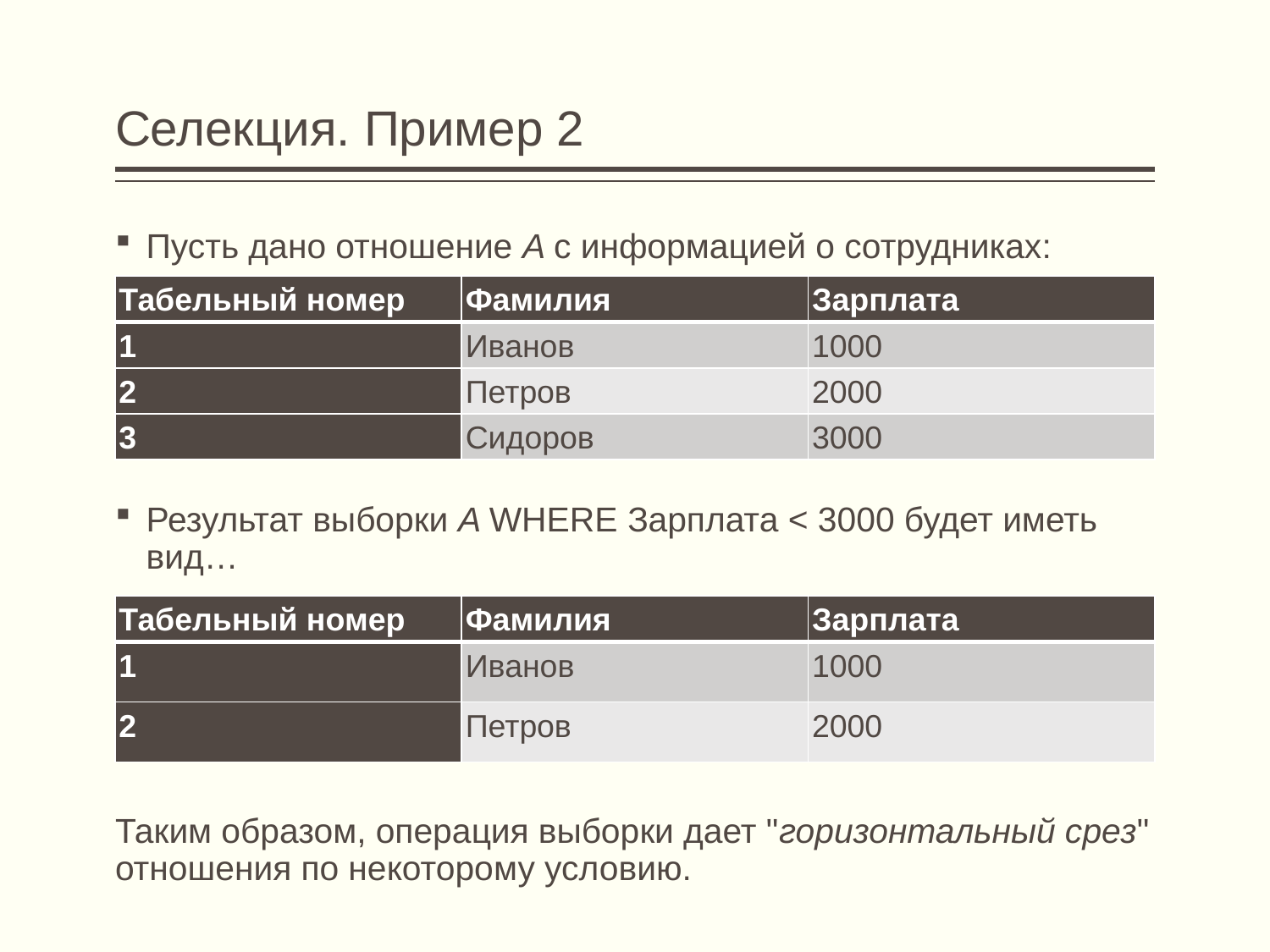

# Селекция. Пример 2
Пусть дано отношение A с информацией о сотрудниках:

Результат выборки A WHERE Зарплата < 3000 будет иметь вид…

Таким образом, операция выборки дает "горизонтальный срез" отношения по некоторому условию.

| Табельный номер | Фамилия | Зарплата |
| --- | --- | --- |
| 1 | Иванов | 1000 |
| 2 | Петров | 2000 |
| 3 | Сидоров | 3000 |
| Табельный номер | Фамилия | Зарплата |
| --- | --- | --- |
| 1 | Иванов | 1000 |
| 2 | Петров | 2000 |